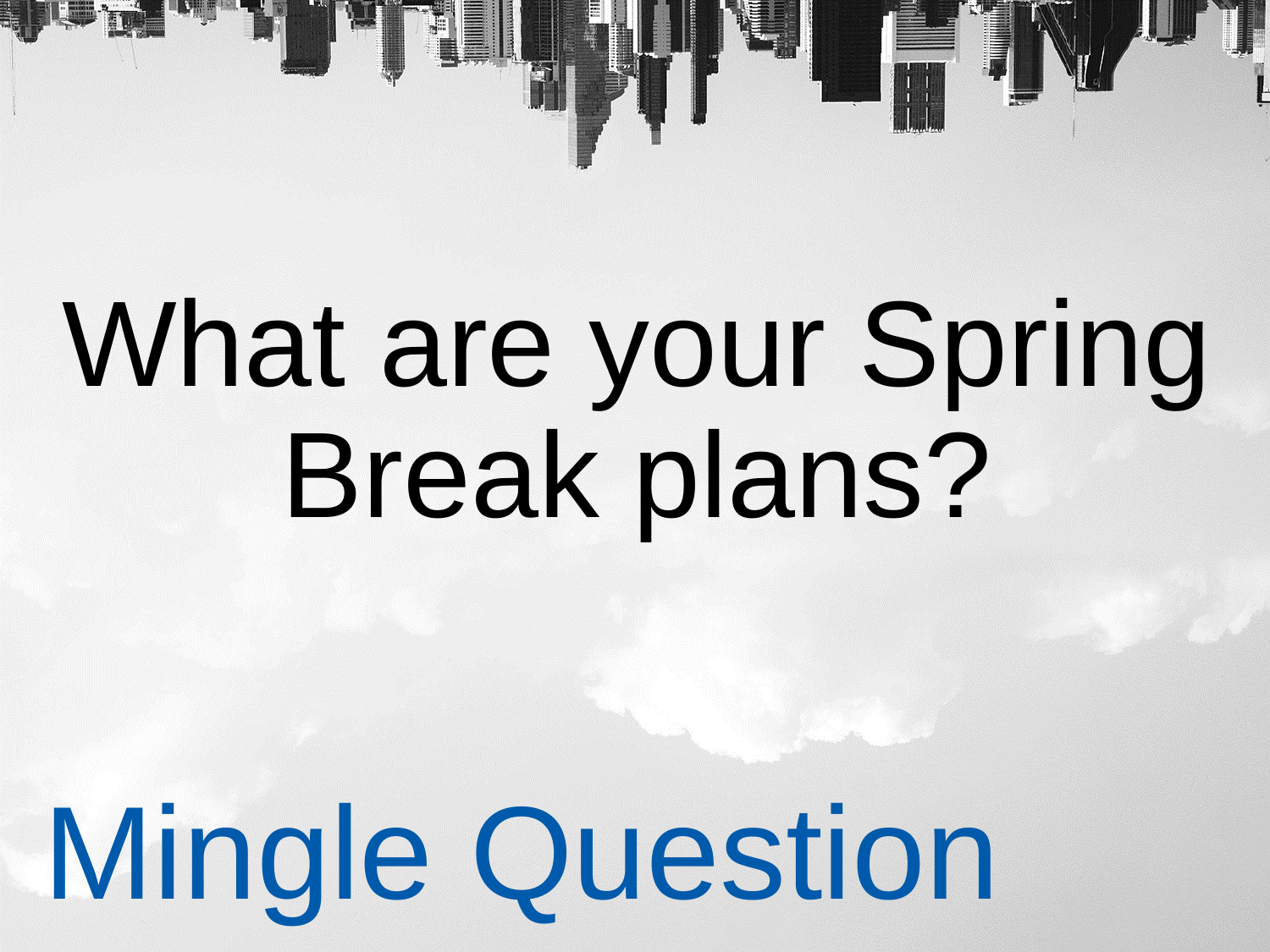

What are your Spring Break plans?
# Mingle Question